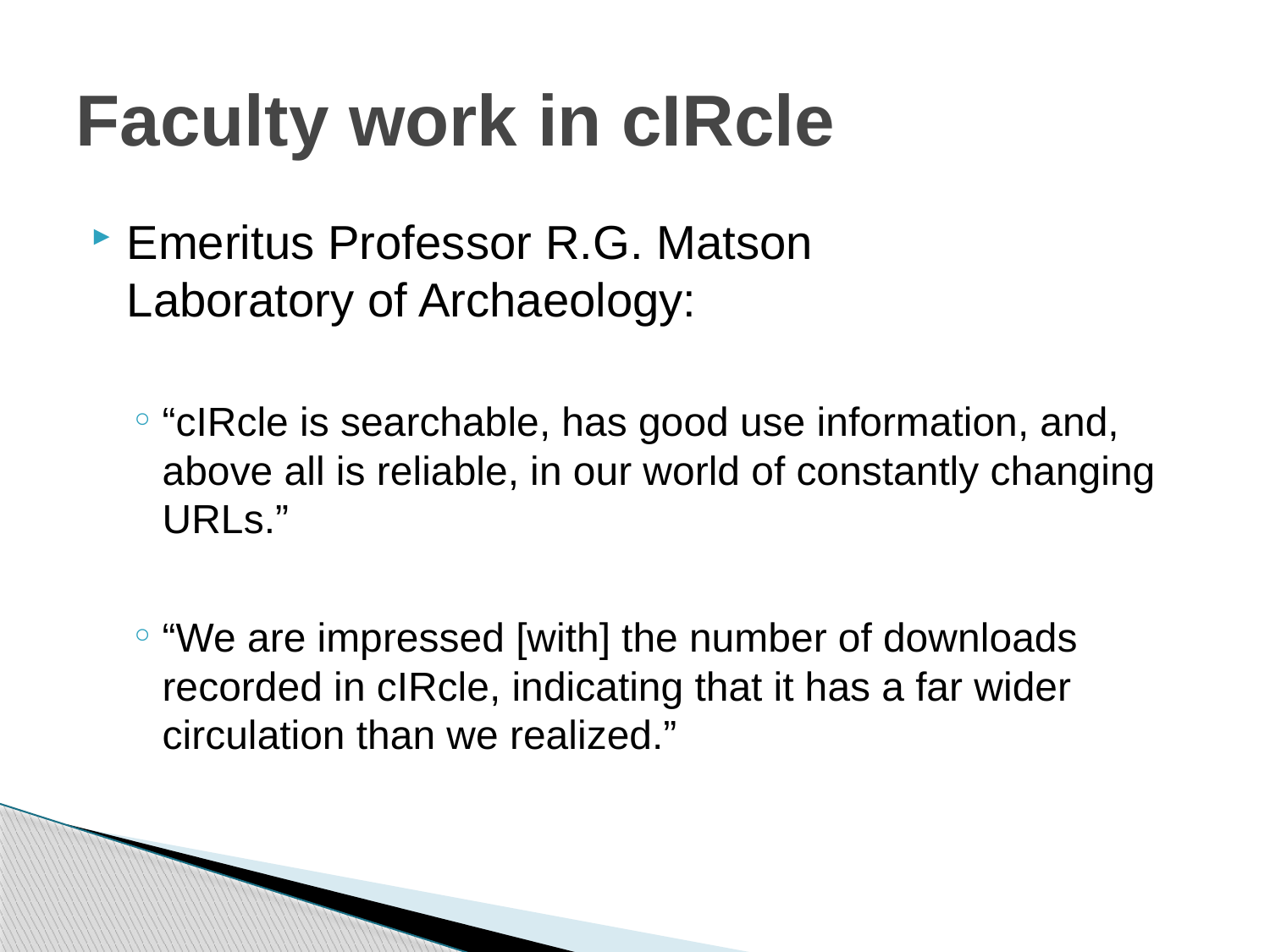

# Faculty work in cIRcle
Emeritus Professor R.G. Matson
Laboratory of Archaeology:

“cIRcle is searchable, has good use information, and, above all is reliable, in our world of constantly changing URLs.”

“We are impressed [with] the number of downloads recorded in cIRcle, indicating that it has a far wider circulation than we realized.”